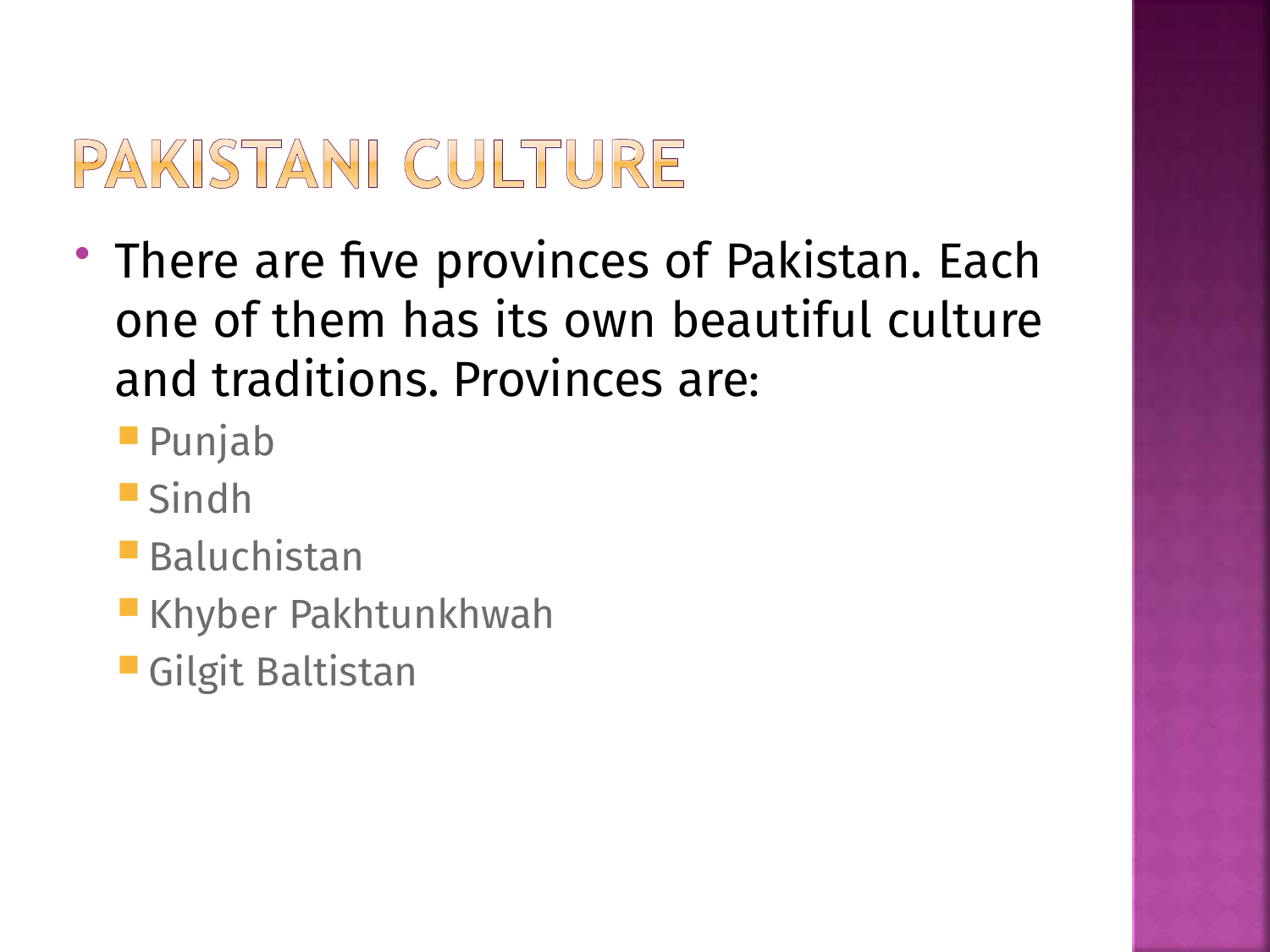

There are five provinces of Pakistan. Each  one of them has its own beautiful culture  and traditions. Provinces are:
Punjab
Sindh
Baluchistan
Khyber Pakhtunkhwah
Gilgit Baltistan